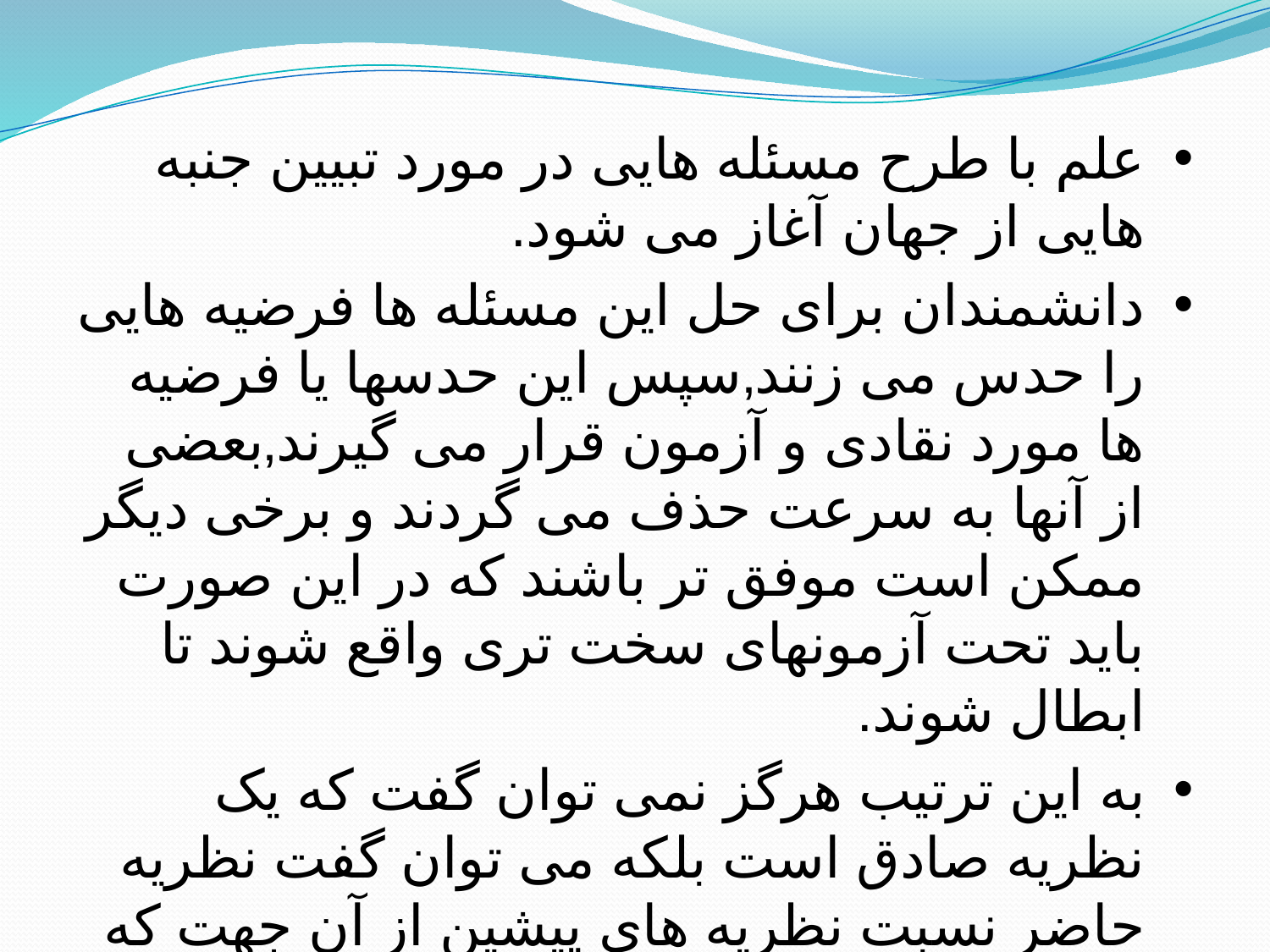

#
علم با طرح مسئله هایی در مورد تبیین جنبه هایی از جهان آغاز می شود.
دانشمندان برای حل این مسئله ها فرضیه هایی را حدس می زنند‚سپس این حدسها یا فرضیه ها مورد نقادی و آزمون قرار می گیرند‚بعضی از آنها به سرعت حذف می گردند و برخی دیگر ممکن است موفق تر باشند که در این صورت باید تحت آزمونهای سخت تری واقع شوند تا ابطال شوند.
به این ترتیب هرگز نمی توان گفت که یک نظریه صادق است بلکه می توان گفت نظریه حاضر نسبت نظریه های پیشین از آن جهت که قادر به تحمل آزمونهایی شده که نظریه های سابق را ابطال کرده است برتری دارد.